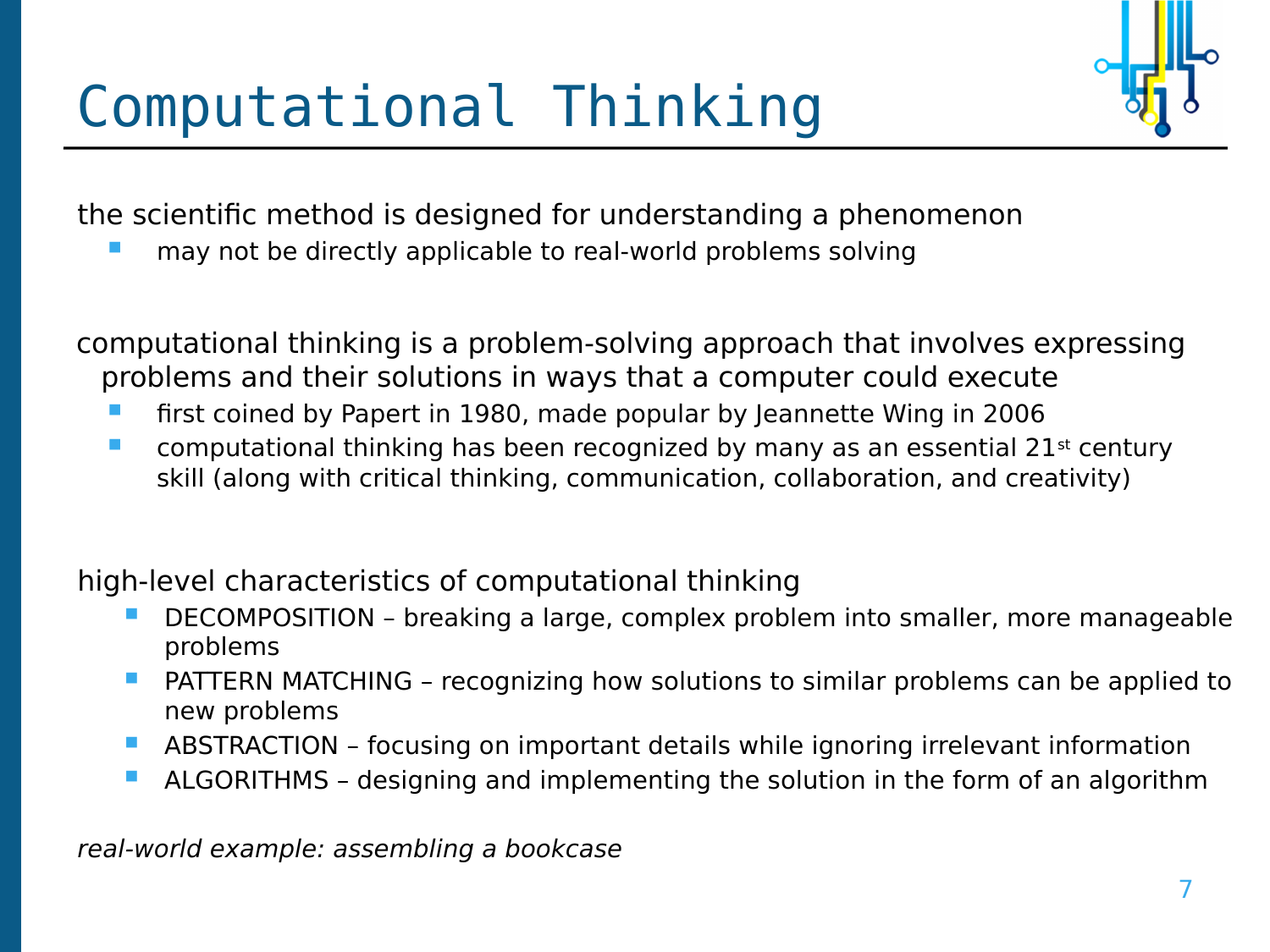

# Computational Thinking

the scientific method is designed for understanding a phenomenon
may not be directly applicable to real-world problems solving

computational thinking is a problem-solving approach that involves expressing problems and their solutions in ways that a computer could execute
first coined by Papert in 1980, made popular by Jeannette Wing in 2006
computational thinking has been recognized by many as an essential 21st century skill (along with critical thinking, communication, collaboration, and creativity)
high-level characteristics of computational thinking
DECOMPOSITION – breaking a large, complex problem into smaller, more manageable problems
PATTERN MATCHING – recognizing how solutions to similar problems can be applied to new problems
ABSTRACTION – focusing on important details while ignoring irrelevant information
ALGORITHMS – designing and implementing the solution in the form of an algorithm

real-world example: assembling a bookcase
7